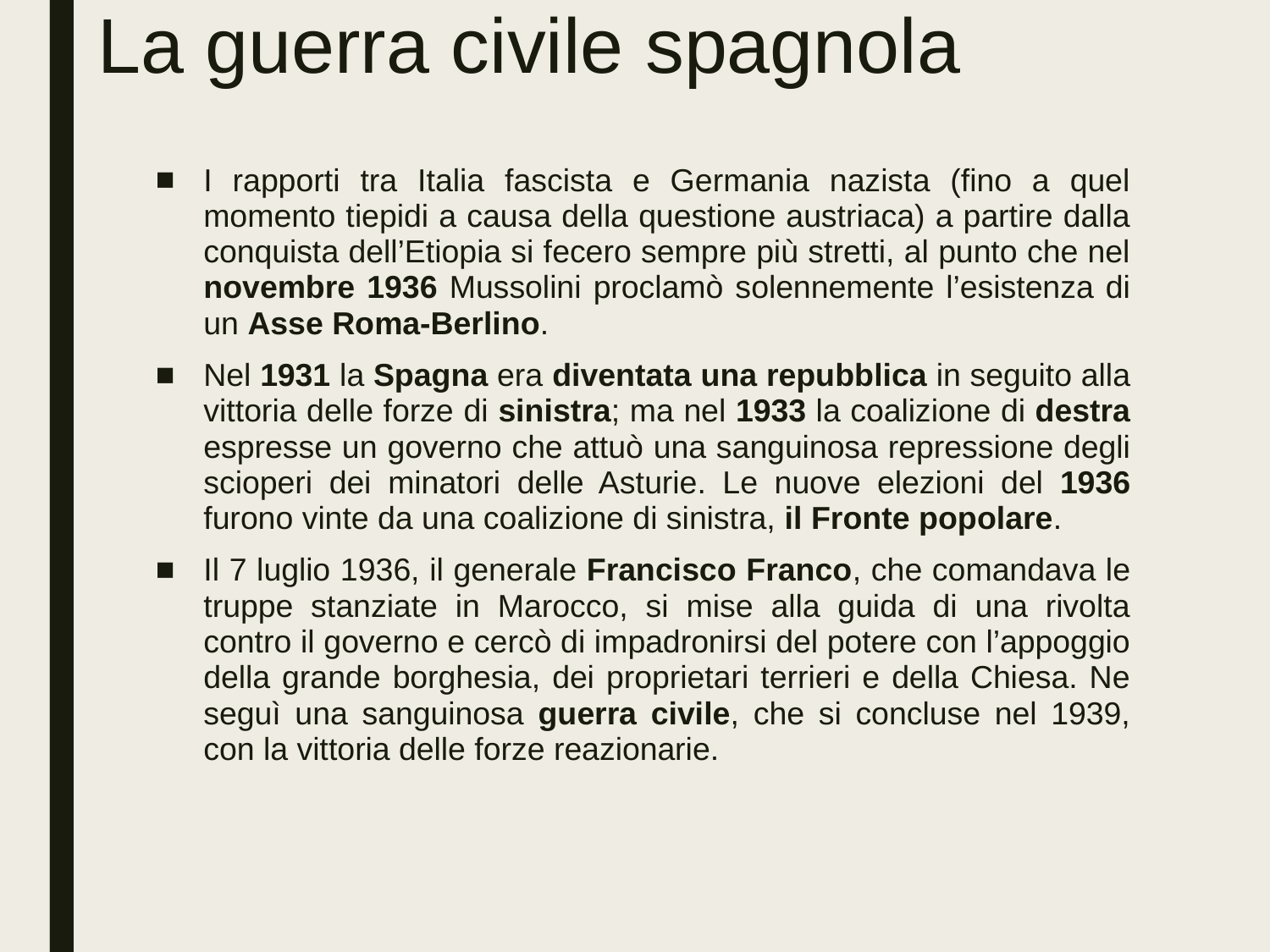

# La guerra civile spagnola
I rapporti tra Italia fascista e Germania nazista (fino a quel momento tiepidi a causa della questione austriaca) a partire dalla conquista dell’Etiopia si fecero sempre più stretti, al punto che nel novembre 1936 Mussolini proclamò solennemente l’esistenza di un Asse Roma-Berlino.
Nel 1931 la Spagna era diventata una repubblica in seguito alla vittoria delle forze di sinistra; ma nel 1933 la coalizione di destra espresse un governo che attuò una sanguinosa repressione degli scioperi dei minatori delle Asturie. Le nuove elezioni del 1936 furono vinte da una coalizione di sinistra, il Fronte popolare.
Il 7 luglio 1936, il generale Francisco Franco, che comandava le truppe stanziate in Marocco, si mise alla guida di una rivolta contro il governo e cercò di impadronirsi del potere con l’appoggio della grande borghesia, dei proprietari terrieri e della Chiesa. Ne seguì una sanguinosa guerra civile, che si concluse nel 1939, con la vittoria delle forze reazionarie.